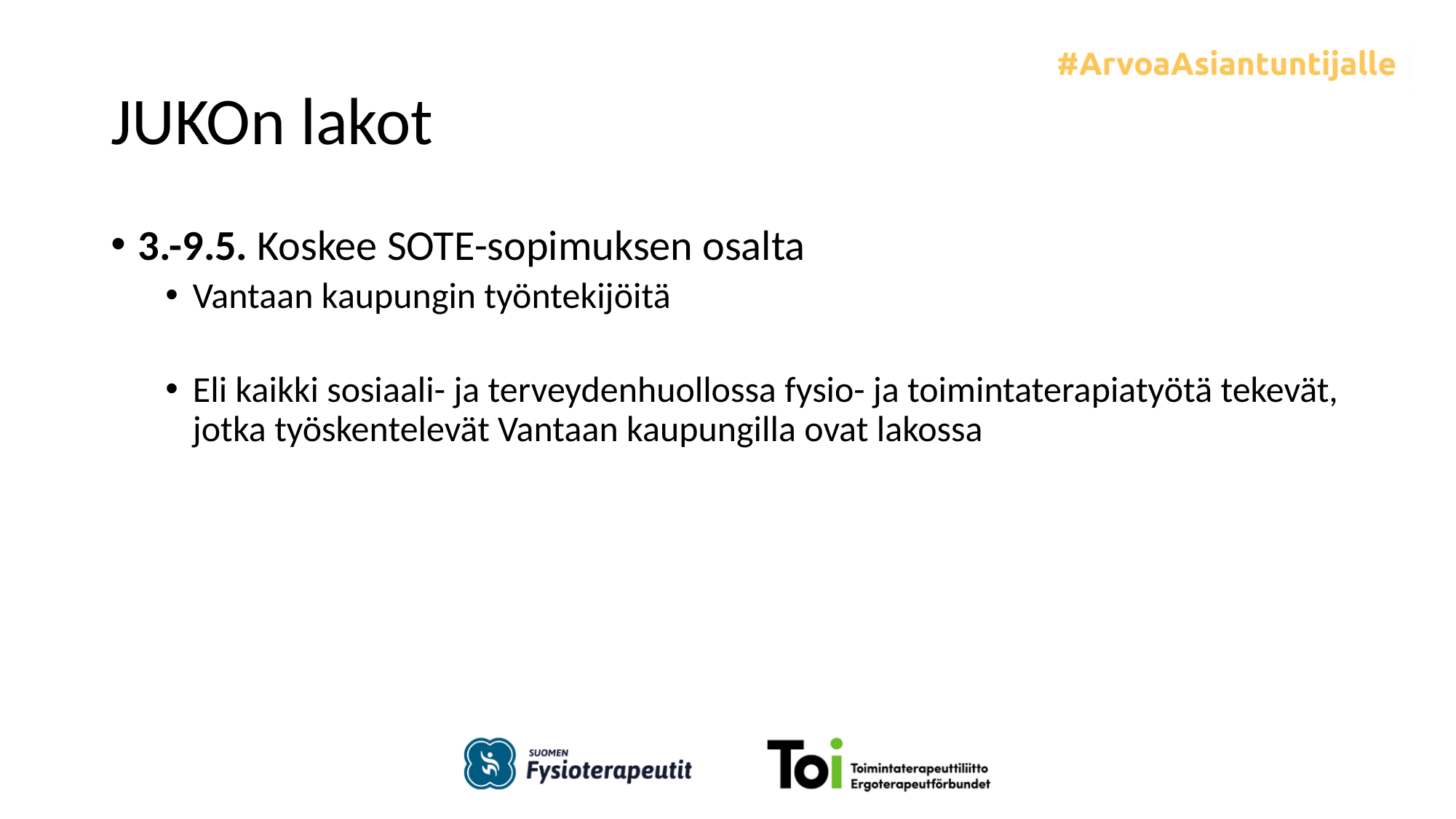

# JUKOn lakot
3.-9.5. Koskee SOTE-sopimuksen osalta
Vantaan kaupungin työntekijöitä

Eli kaikki sosiaali- ja terveydenhuollossa fysio- ja toimintaterapiatyötä tekevät, jotka työskentelevät Vantaan kaupungilla ovat lakossa